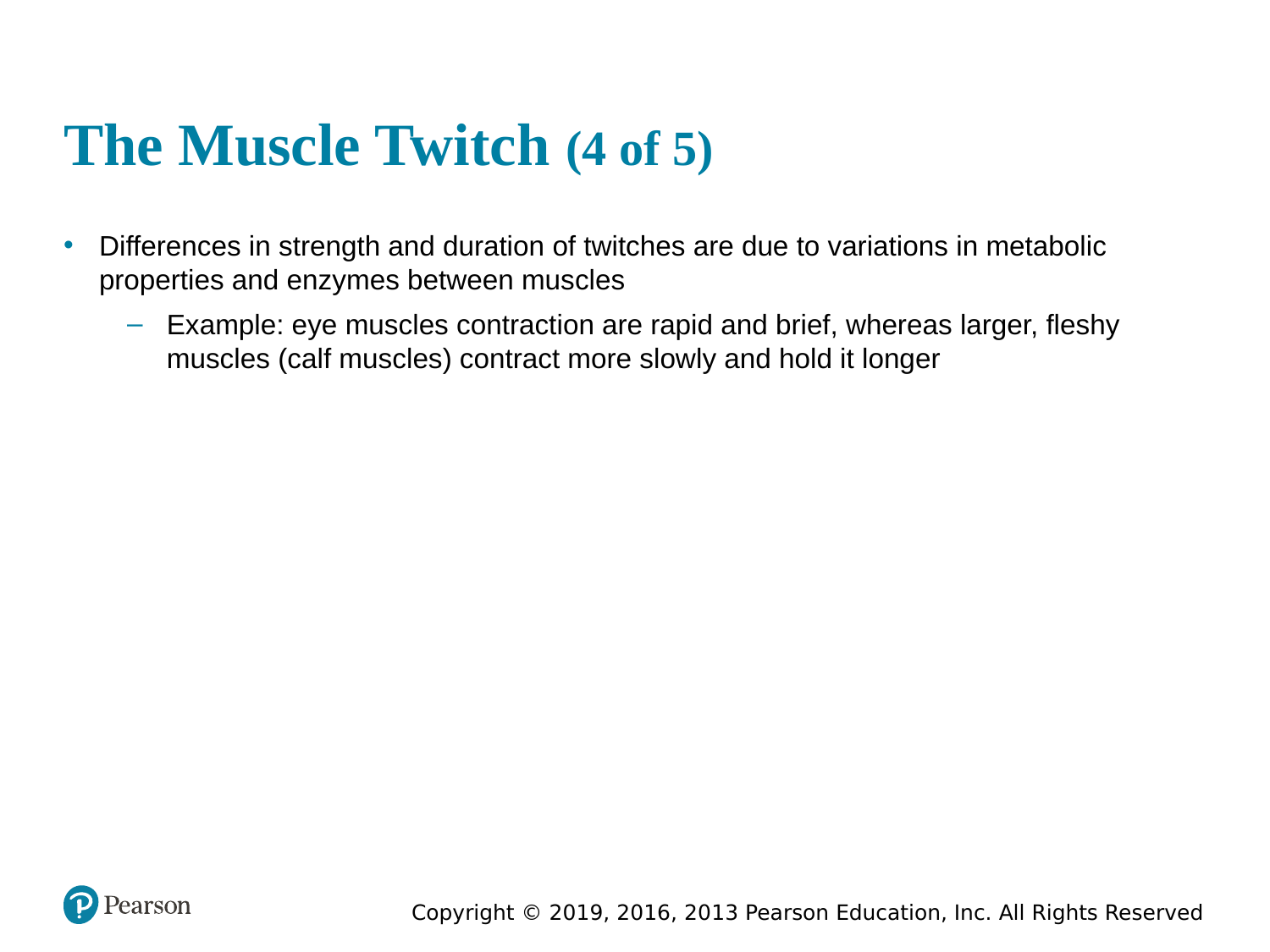

# The Muscle Twitch (4 of 5)
Differences in strength and duration of twitches are due to variations in metabolic properties and enzymes between muscles
Example: eye muscles contraction are rapid and brief, whereas larger, fleshy muscles (calf muscles) contract more slowly and hold it longer